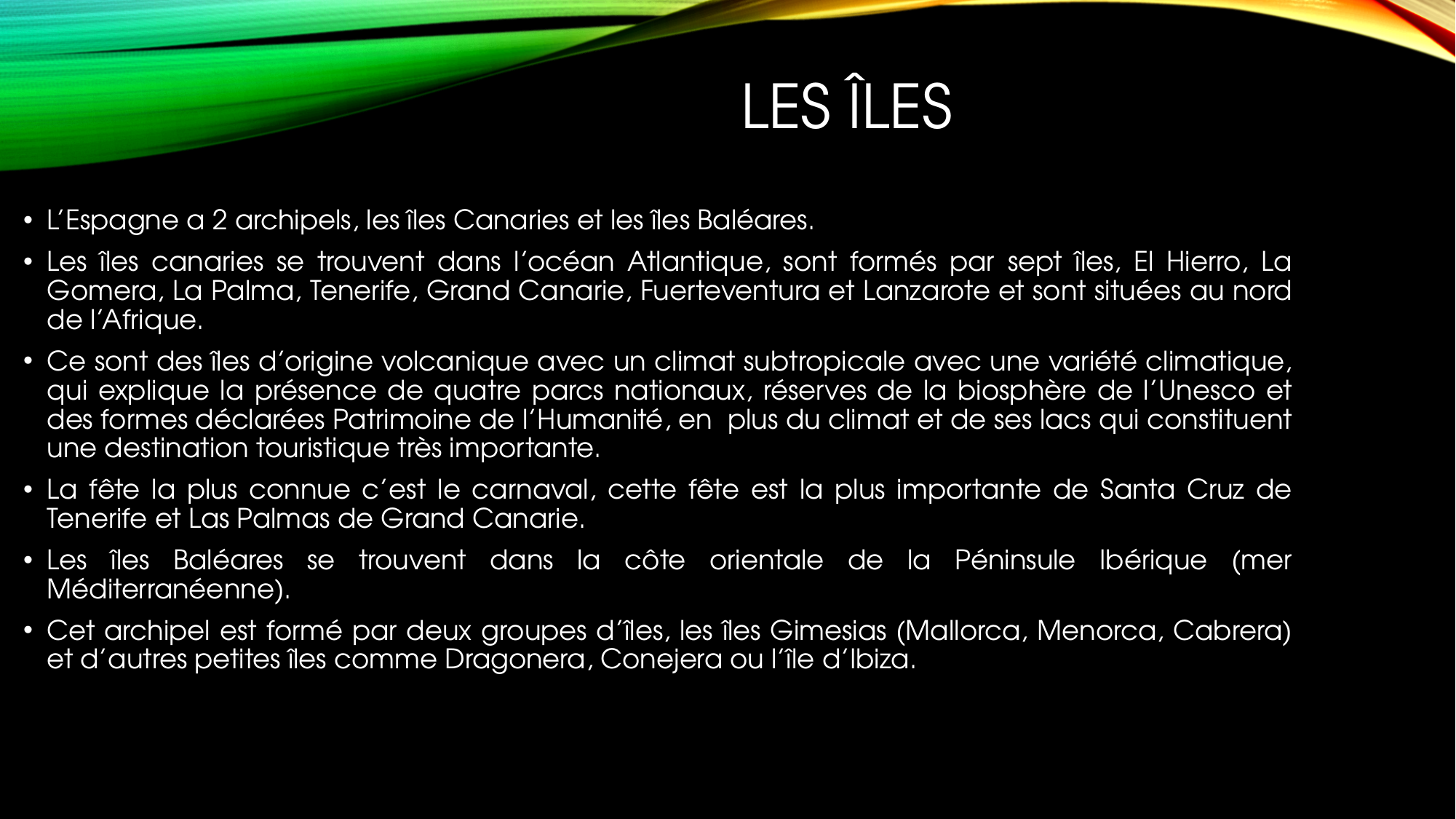

# LES ÎLES
L’Espagne a 2 archipels, les îles Canaries et les îles Baléares.
Les îles canaries se trouvent dans l’océan Atlantique, sont formés par sept îles, El Hierro, La Gomera, La Palma, Tenerife, Grand Canarie, Fuerteventura et Lanzarote et sont situées au nord de l’Afrique.
Ce sont des îles d’origine volcanique avec un climat subtropicale avec une variété climatique, qui explique la présence de quatre parcs nationaux, réserves de la biosphère de l’Unesco et des formes déclarées Patrimoine de l’Humanité, en  plus du climat et de ses lacs qui constituent une destination touristique très importante.
La fête la plus connue c’est le carnaval, cette fête est la plus importante de Santa Cruz de Tenerife et Las Palmas de Grand Canarie.
Les îles Baléares se trouvent dans la côte orientale de la Péninsule Ibérique (mer Méditerranéenne).
Cet archipel est formé par deux groupes d’îles, les îles Gimesias (Mallorca, Menorca, Cabrera) et d’autres petites îles comme Dragonera, Conejera ou l’île d’Ibiza.